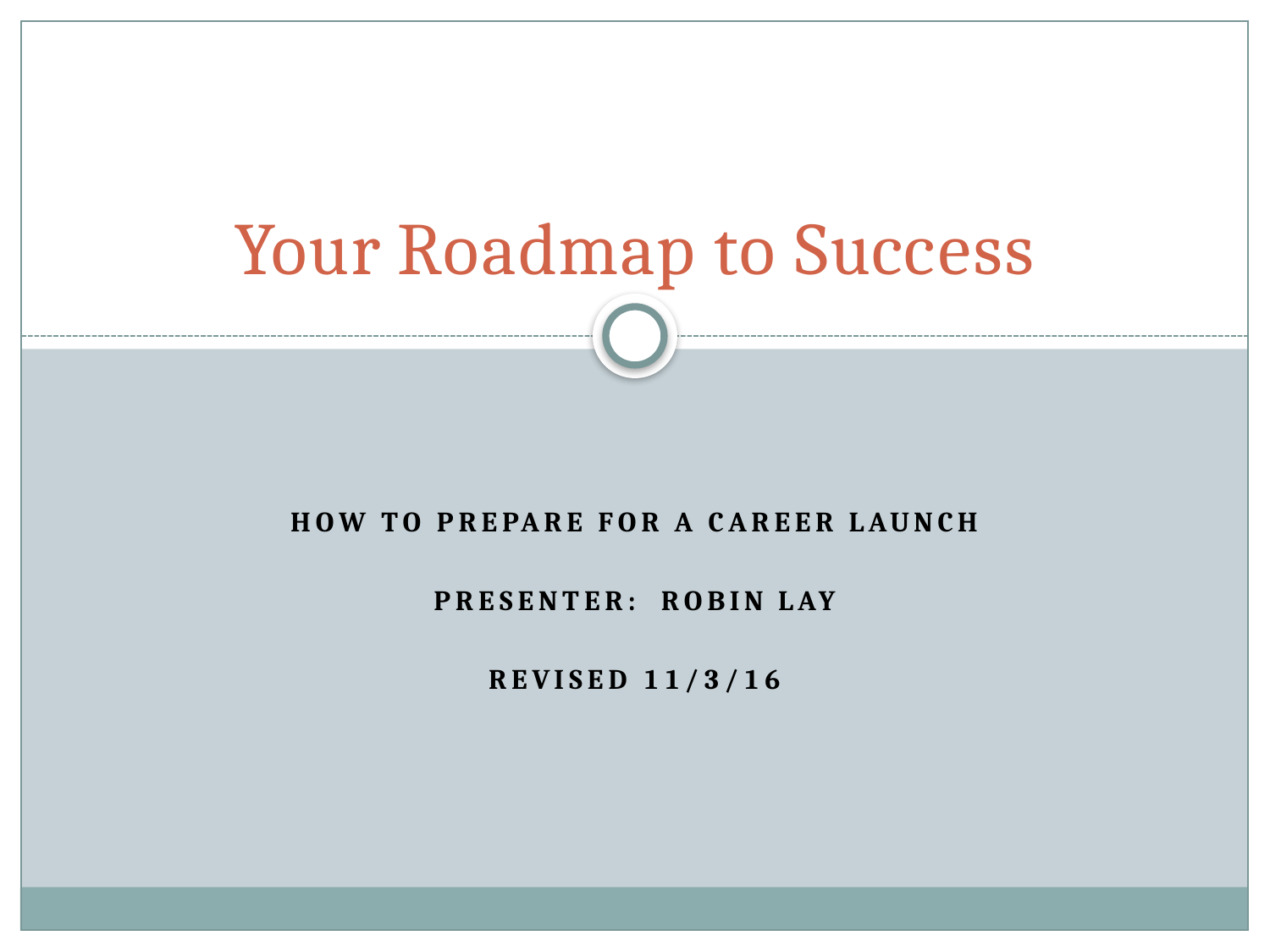

# Your Roadmap to Success
How to Prepare for a CAREER LAUNCH

Presenter:  Robin LAy

Revised 11/3/16